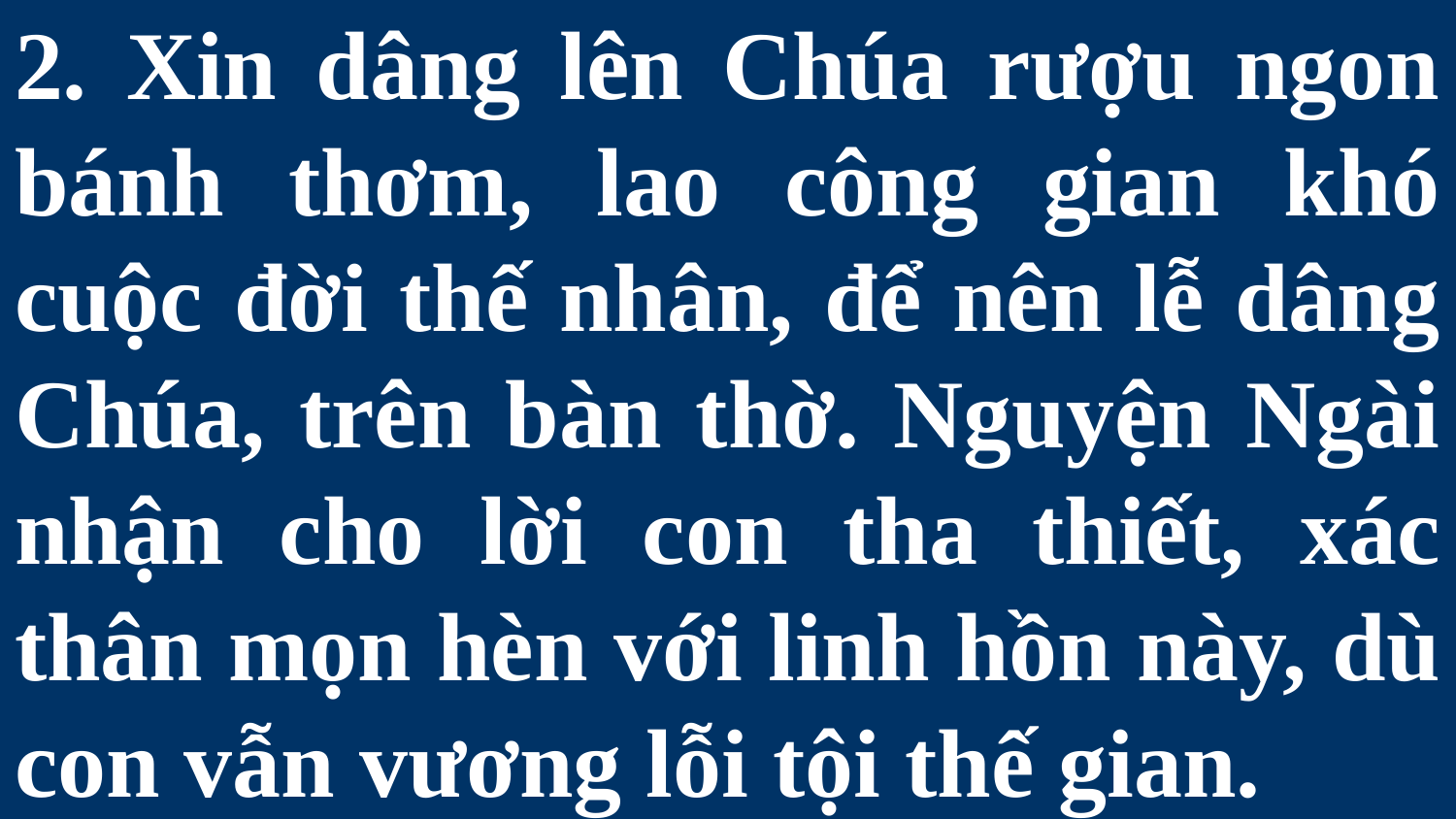

# 2. Xin dâng lên Chúa rượu ngon bánh thơm, lao công gian khó cuộc đời thế nhân, để nên lễ dâng Chúa, trên bàn thờ. Nguyện Ngài nhận cho lời con tha thiết, xác thân mọn hèn với linh hồn này, dù con vẫn vương lỗi tội thế gian.